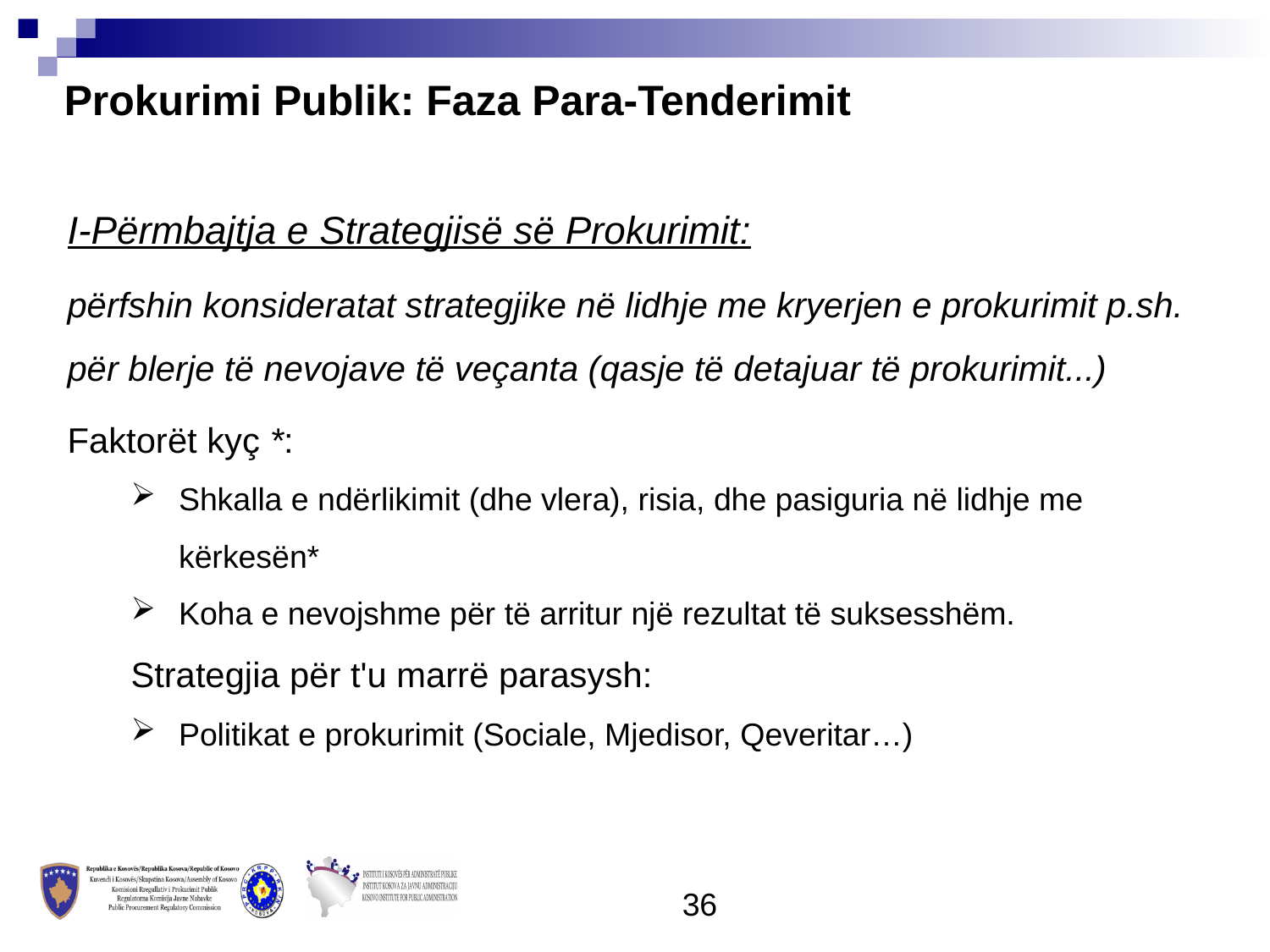

Prokurimi Publik: Faza Para-Tenderimit
I-Përmbajtja e Strategjisë së Prokurimit:
përfshin konsideratat strategjike në lidhje me kryerjen e prokurimit p.sh. për blerje të nevojave të veçanta (qasje të detajuar të prokurimit...)
Faktorët kyç *:
Shkalla e ndërlikimit (dhe vlera), risia, dhe pasiguria në lidhje me kërkesën*
Koha e nevojshme për të arritur një rezultat të suksesshëm.
Strategjia për t'u marrë parasysh:
Politikat e prokurimit (Sociale, Mjedisor, Qeveritar…)